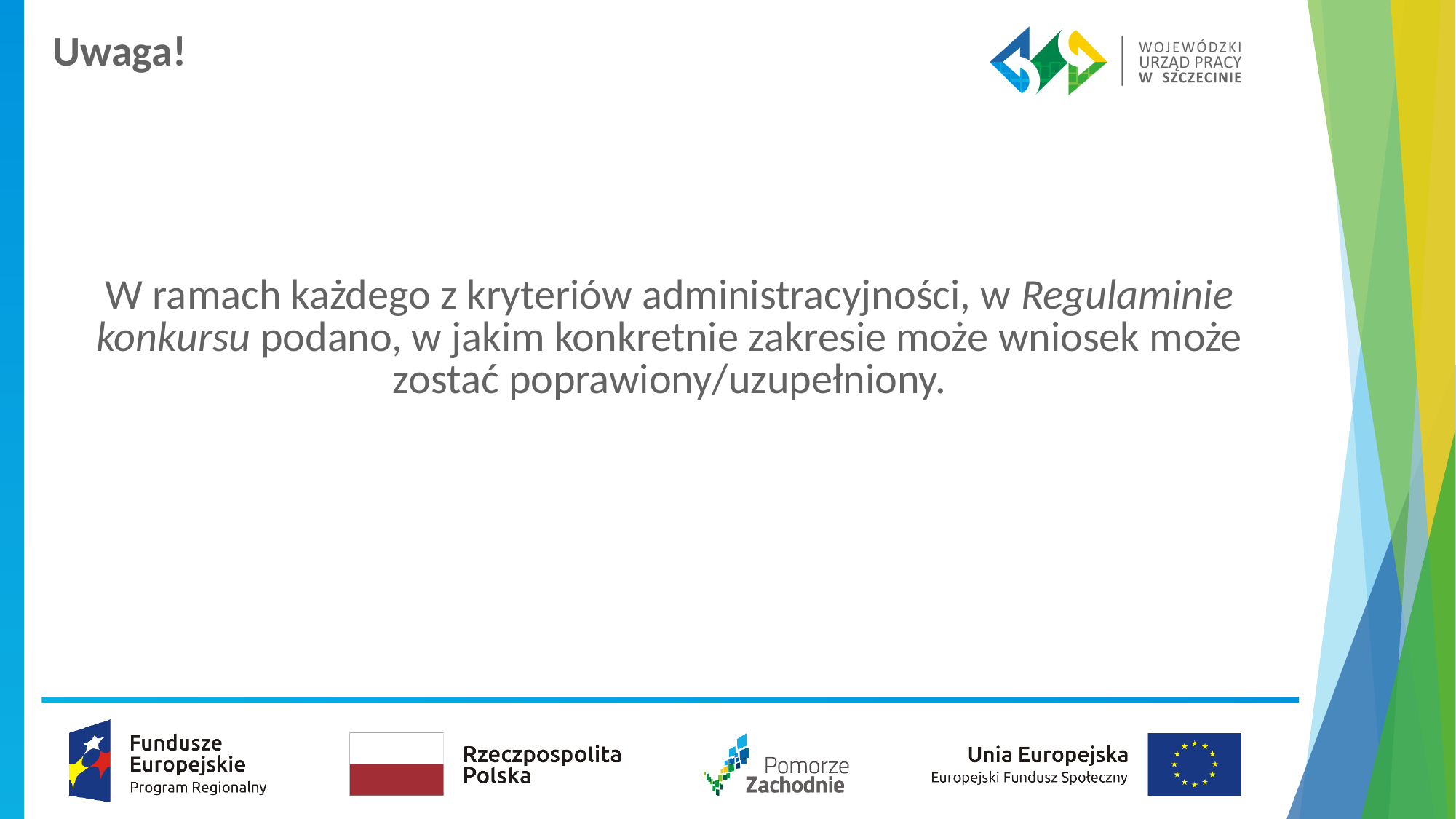

# Uwaga!

W ramach każdego z kryteriów administracyjności, w Regulaminie konkursu podano, w jakim konkretnie zakresie może wniosek może zostać poprawiony/uzupełniony.